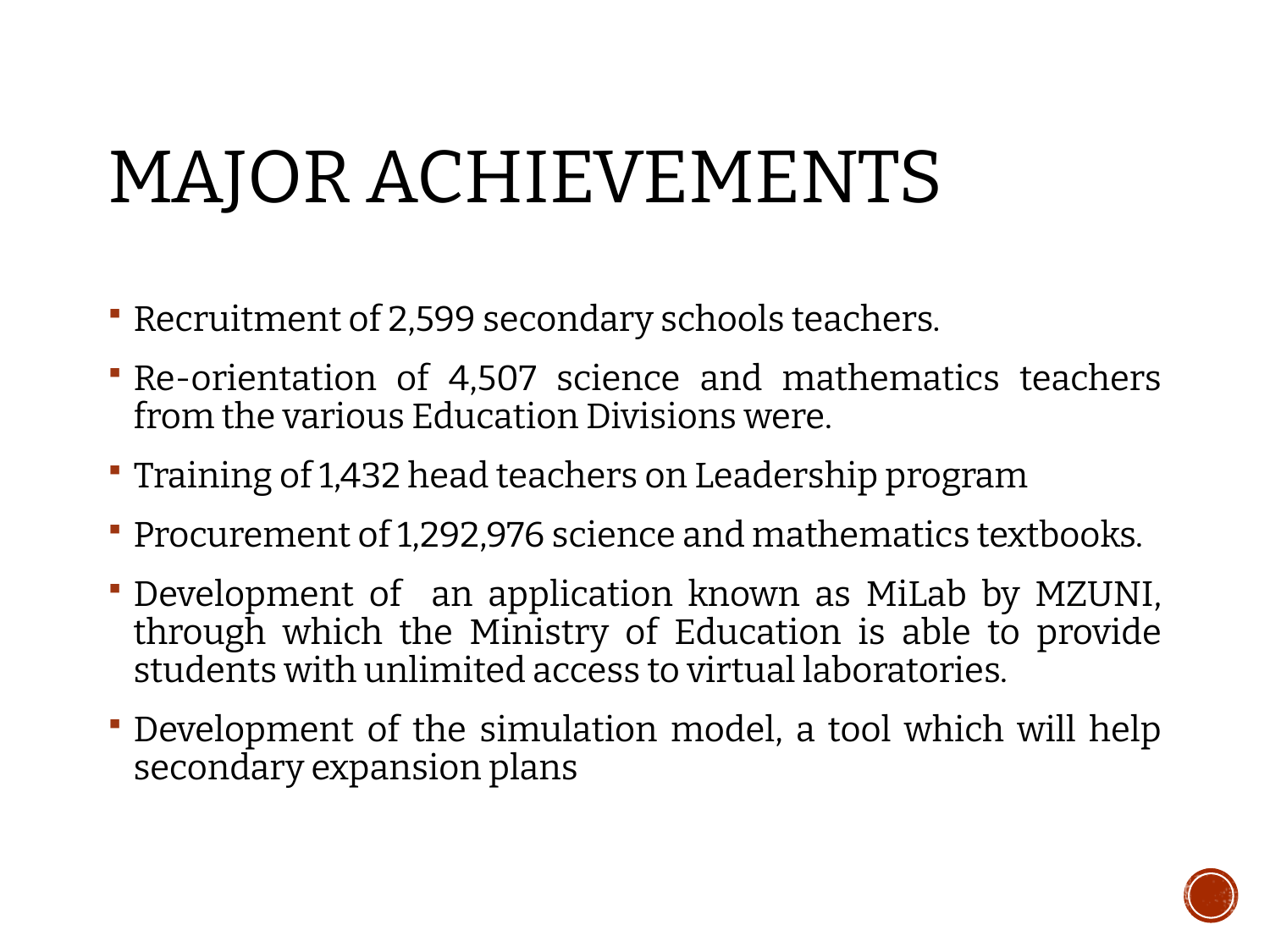

# Major achievements
Recruitment of 2,599 secondary schools teachers.
Re-orientation of 4,507 science and mathematics teachers from the various Education Divisions were.
Training of 1,432 head teachers on Leadership program
Procurement of 1,292,976 science and mathematics textbooks.
Development of  an application known as MiLab by MZUNI, through which the Ministry of Education is able to provide students with unlimited access to virtual laboratories.
Development of the simulation model, a tool which will help secondary expansion plans